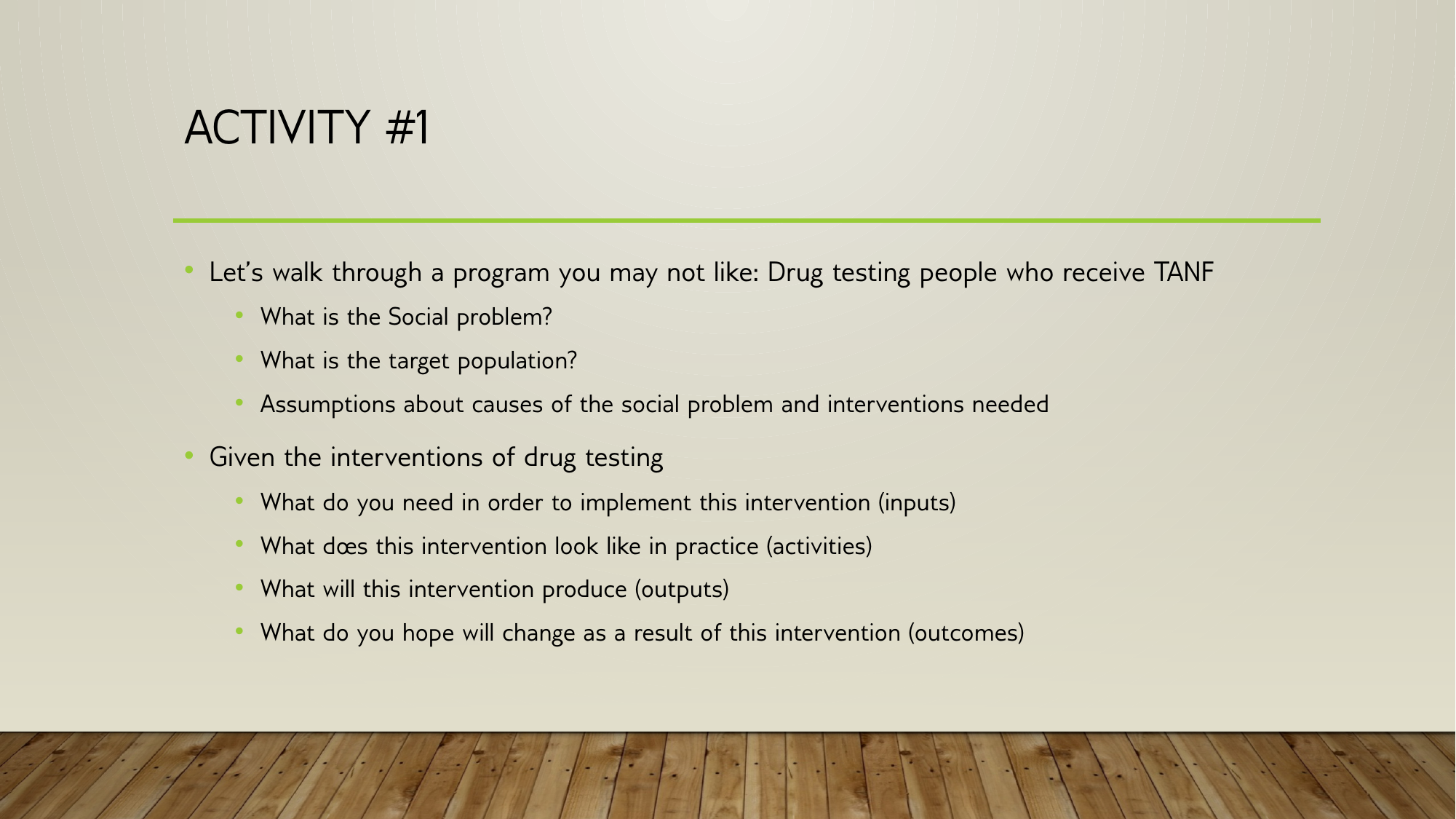

# Activity #1
Let’s walk through a program you may not like: Drug testing people who receive TANF
What is the Social problem?
What is the target population?
Assumptions about causes of the social problem and interventions needed
Given the interventions of drug testing
What do you need in order to implement this intervention (inputs)
What does this intervention look like in practice (activities)
What will this intervention produce (outputs)
What do you hope will change as a result of this intervention (outcomes)